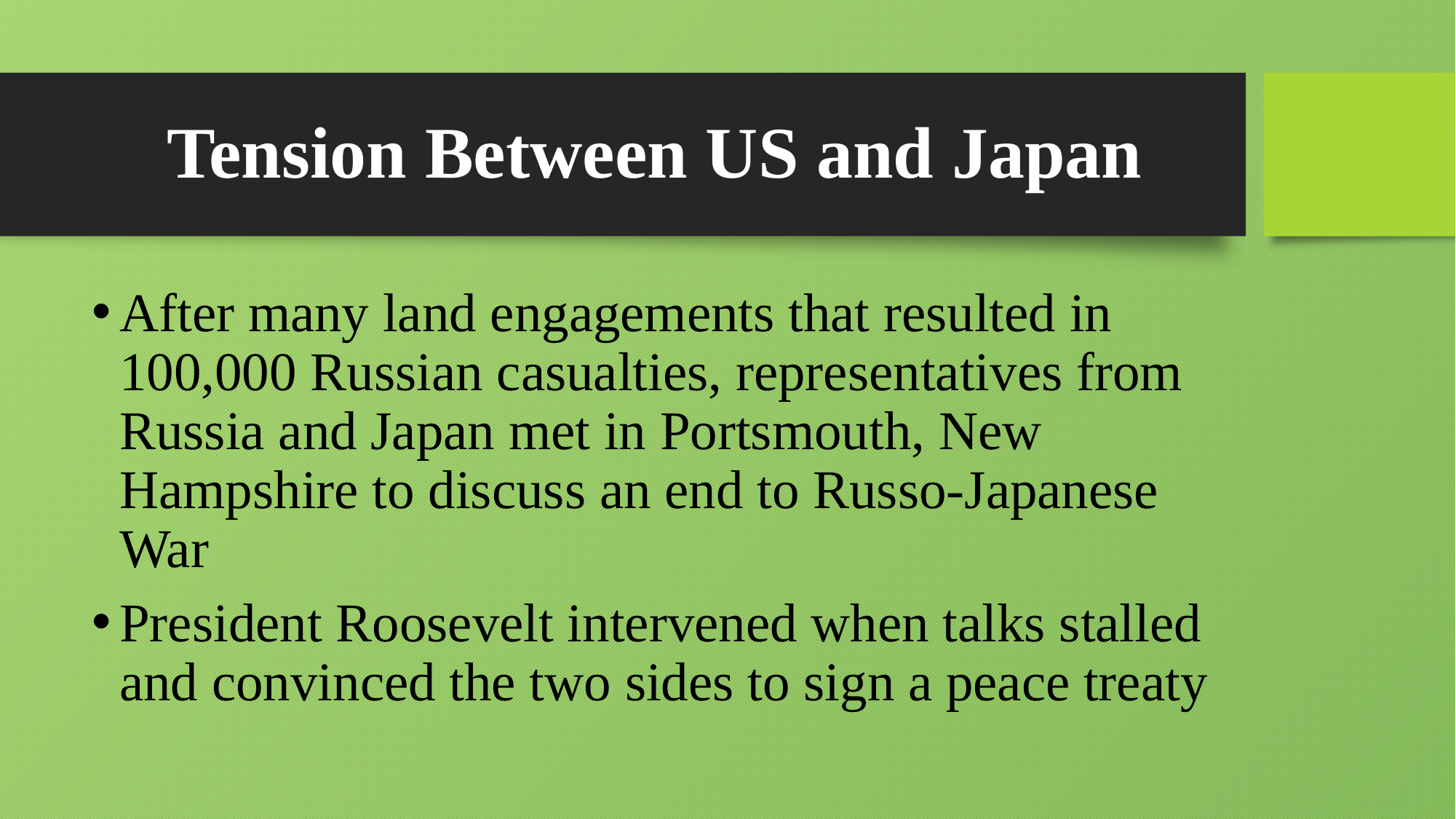

# Tension Between US and Japan
After many land engagements that resulted in 100,000 Russian casualties, representatives from Russia and Japan met in Portsmouth, New Hampshire to discuss an end to Russo-Japanese War
President Roosevelt intervened when talks stalled and convinced the two sides to sign a peace treaty